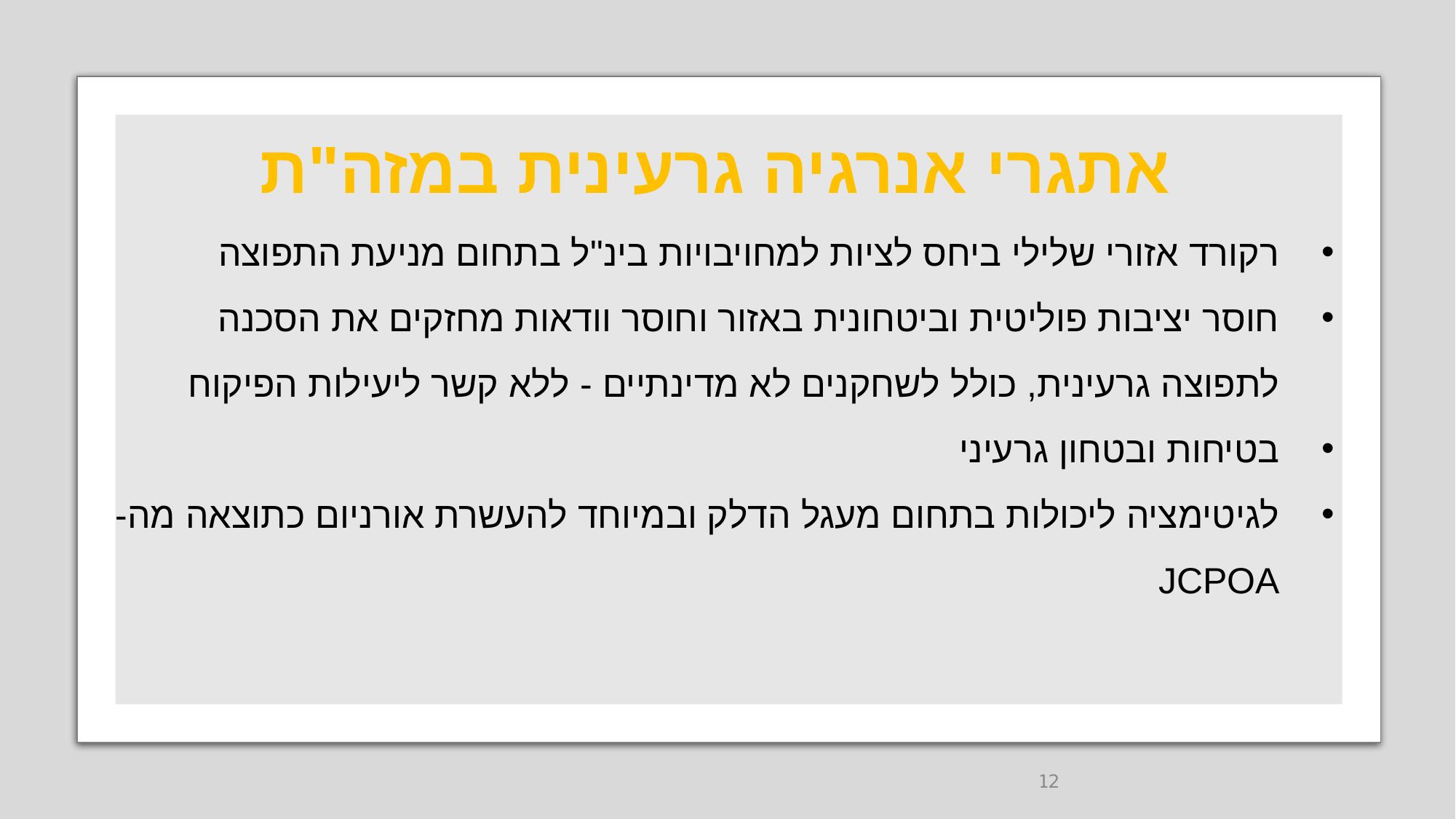

# אתגרי אנרגיה גרעינית במזה"ת
רקורד אזורי שלילי ביחס לציות למחויבויות בינ"ל בתחום מניעת התפוצה
חוסר יציבות פוליטית וביטחונית באזור וחוסר וודאות מחזקים את הסכנה לתפוצה גרעינית, כולל לשחקנים לא מדינתיים - ללא קשר ליעילות הפיקוח
בטיחות ובטחון גרעיני
לגיטימציה ליכולות בתחום מעגל הדלק ובמיוחד להעשרת אורניום כתוצאה מה- JCPOA

12